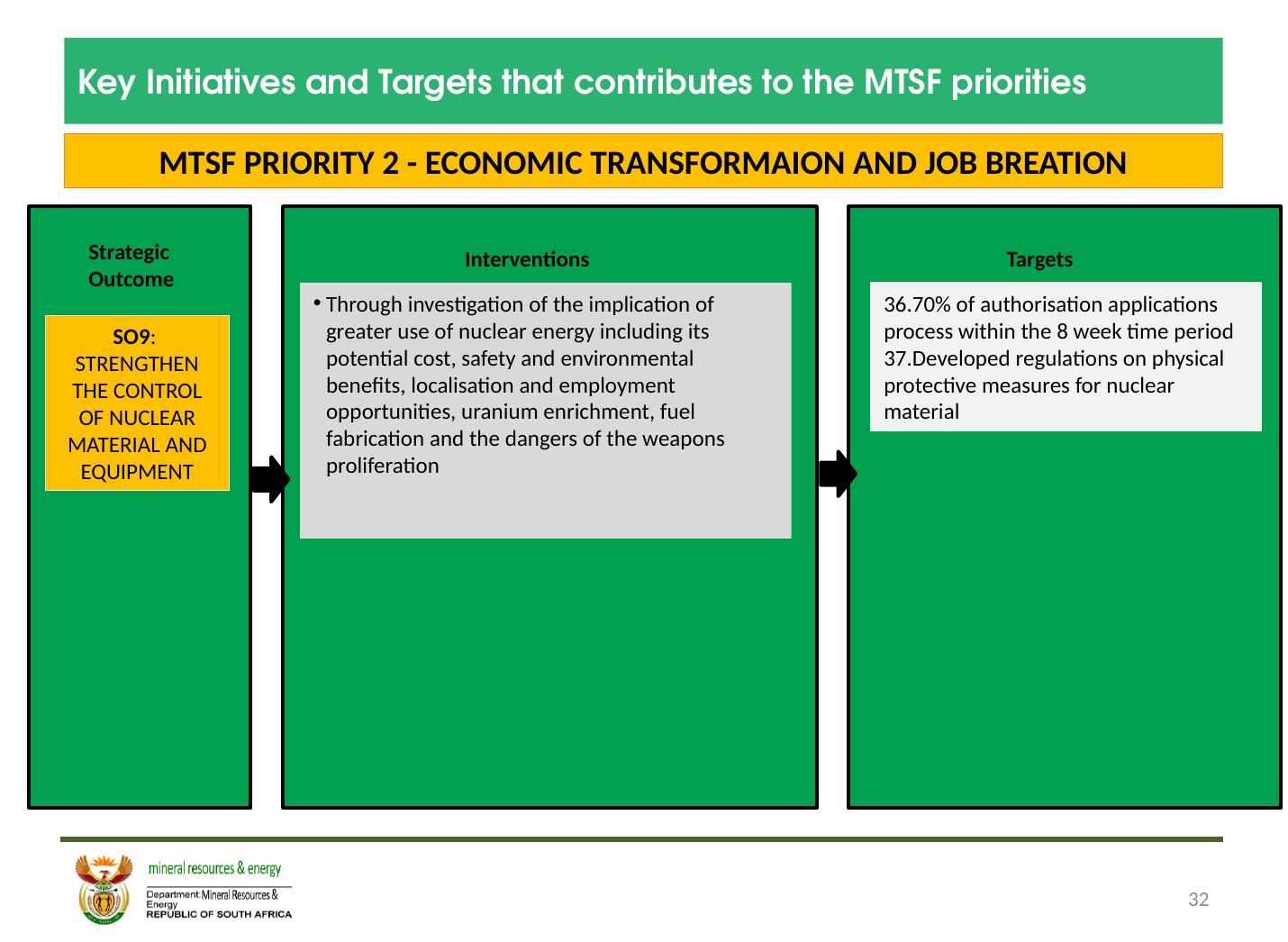

# Key Initiatives and Targets that contributes to the MTSF priorities
MTSF PRIORITY 2 - ECONOMIC TRANSFORMAION AND JOB BREATION

Strategic Outcome
Interventions
Targets
Through investigation of the implication of greater use of nuclear energy including its potential cost, safety and environmental benefits, localisation and employment opportunities, uranium enrichment, fuel fabrication and the dangers of the weapons proliferation

36.70% of authorisation applications process within the 8 week time period
37.Developed regulations on physical protective measures for nuclear material
SO9:
STRENGTHEN THE CONTROL OF NUCLEAR MATERIAL AND EQUIPMENT

32